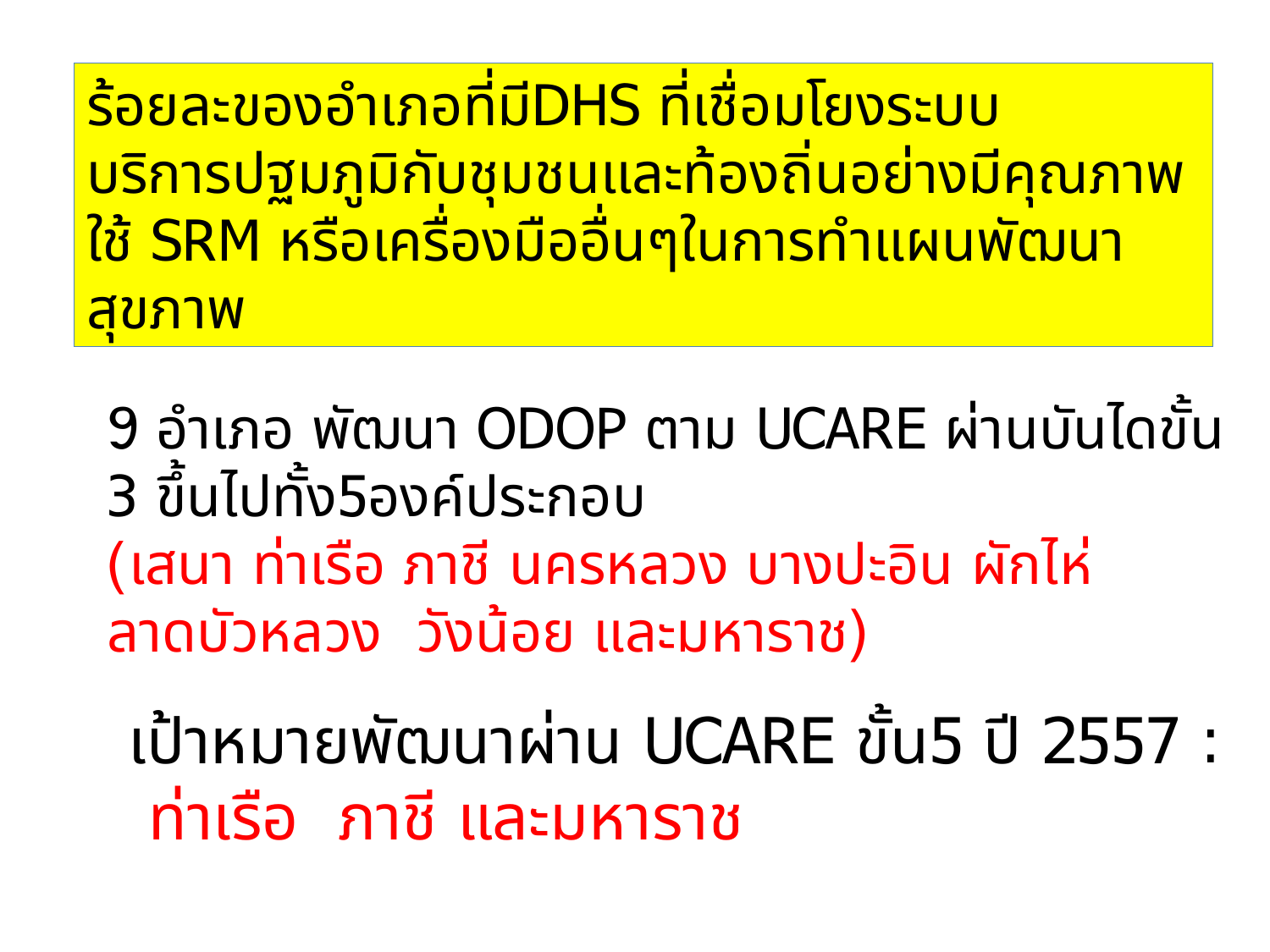

ร้อยละของอำเภอที่มีDHS ที่เชื่อมโยงระบบ
บริการปฐมภูมิกับชุมชนและท้องถิ่นอย่างมีคุณภาพใช้ SRM หรือเครื่องมืออื่นๆในการทำแผนพัฒนาสุขภาพ
9 อำเภอ พัฒนา ODOP ตาม UCARE ผ่านบันไดขั้น 3 ขึ้นไปทั้ง5องค์ประกอบ
(เสนา ท่าเรือ ภาชี นครหลวง บางปะอิน ผักไห่
ลาดบัวหลวง  วังน้อย และมหาราช)
เป้าหมายพัฒนาผ่าน UCARE ขั้น5 ปี 2557 :
 ท่าเรือ  ภาชี และมหาราช